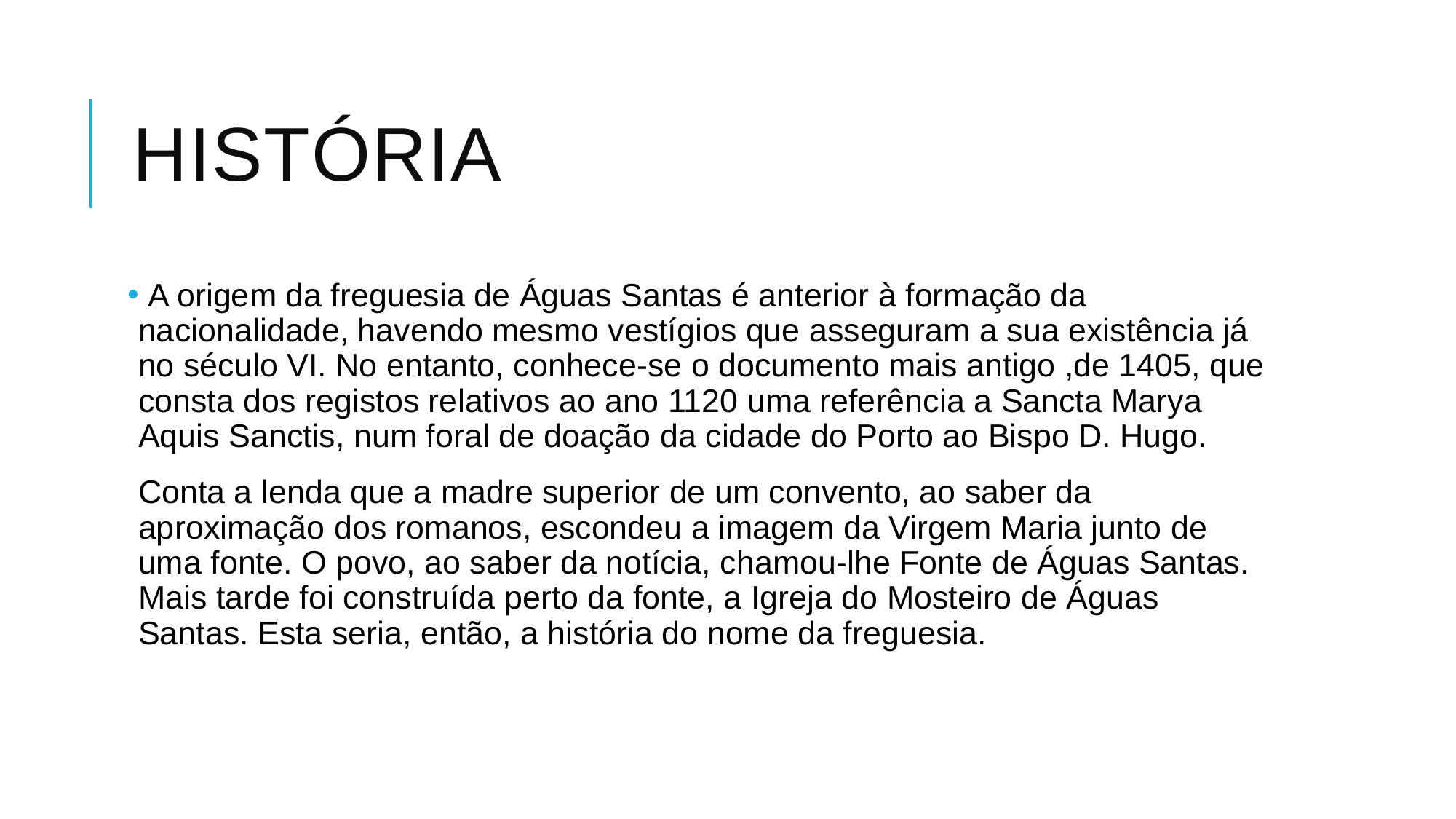

# história
 A origem da freguesia de Águas Santas é anterior à formação da nacionalidade, havendo mesmo vestígios que asseguram a sua existência já no século VI. No entanto, conhece-se o documento mais antigo ,de 1405, que consta dos registos relativos ao ano 1120 uma referência a Sancta Marya Aquis Sanctis, num foral de doação da cidade do Porto ao Bispo D. Hugo.
Conta a lenda que a madre superior de um convento, ao saber da aproximação dos romanos, escondeu a imagem da Virgem Maria junto de uma fonte. O povo, ao saber da notícia, chamou-lhe Fonte de Águas Santas. Mais tarde foi construída perto da fonte, a Igreja do Mosteiro de Águas Santas. Esta seria, então, a história do nome da freguesia.